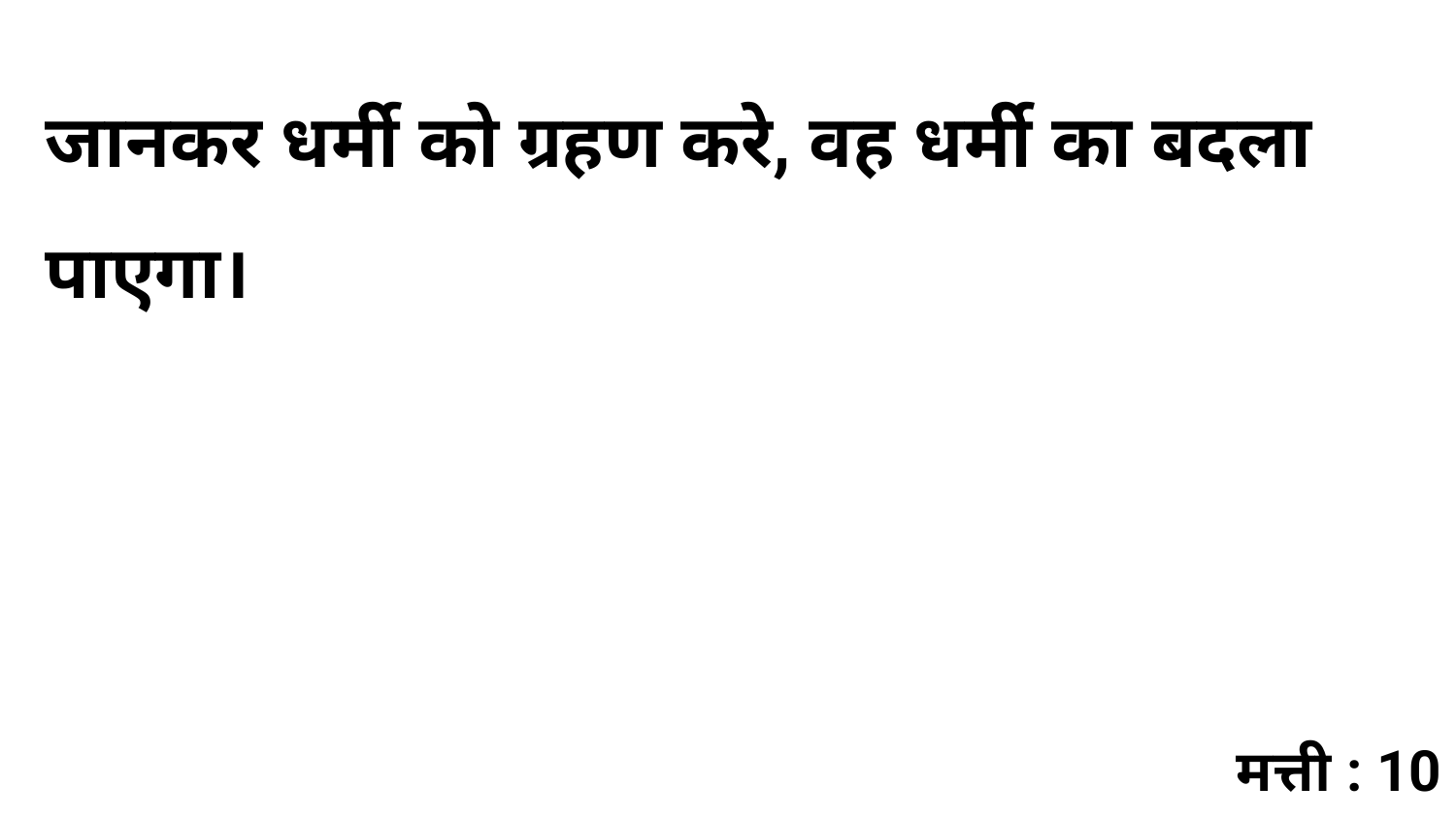

जानकर धर्मी को ग्रहण करे, वह धर्मी का बदला पाएगा।
मत्ती : 10